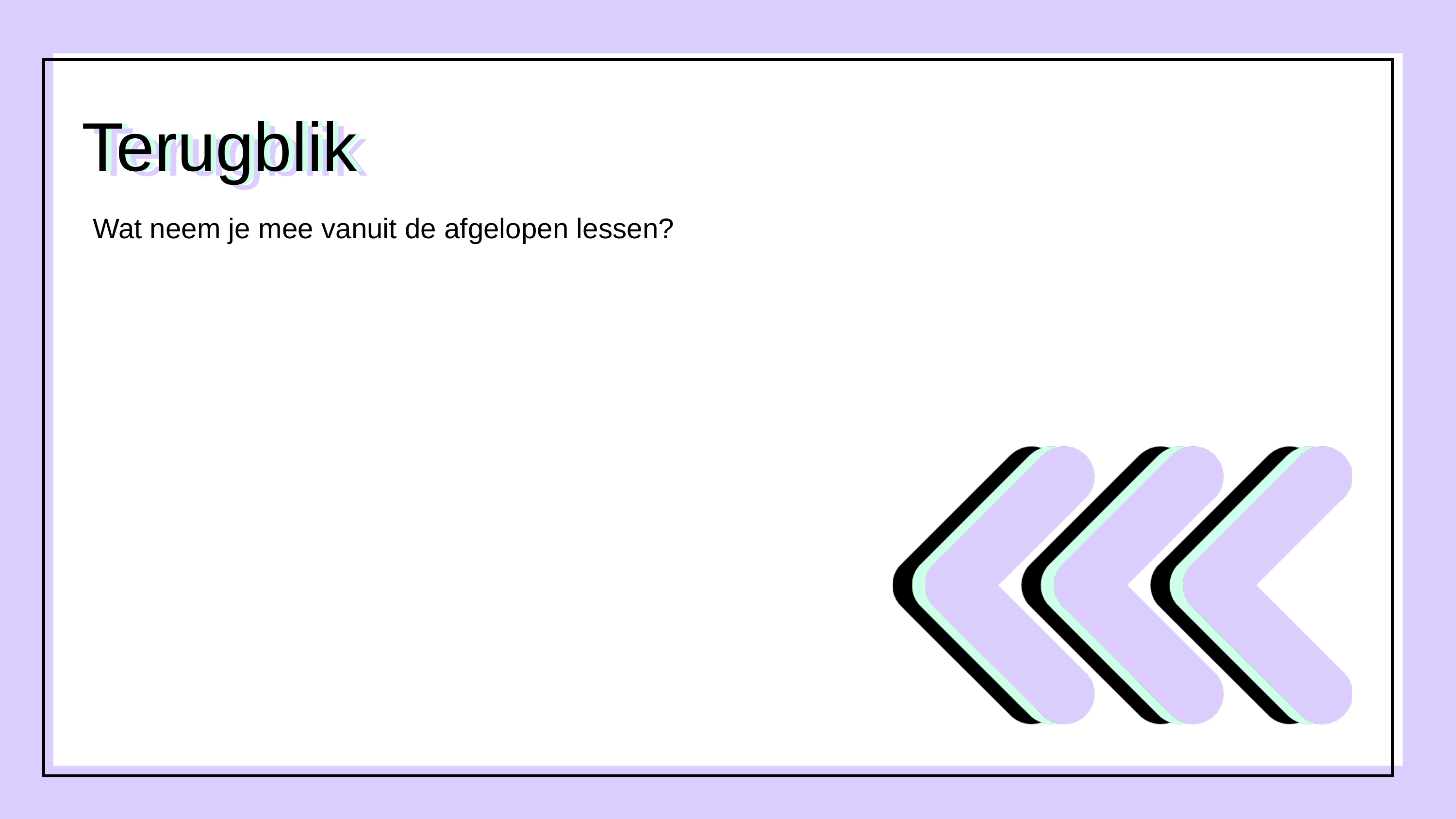

Terugblik
Terugblik
Terugblik
Wat neem je mee vanuit de afgelopen lessen?